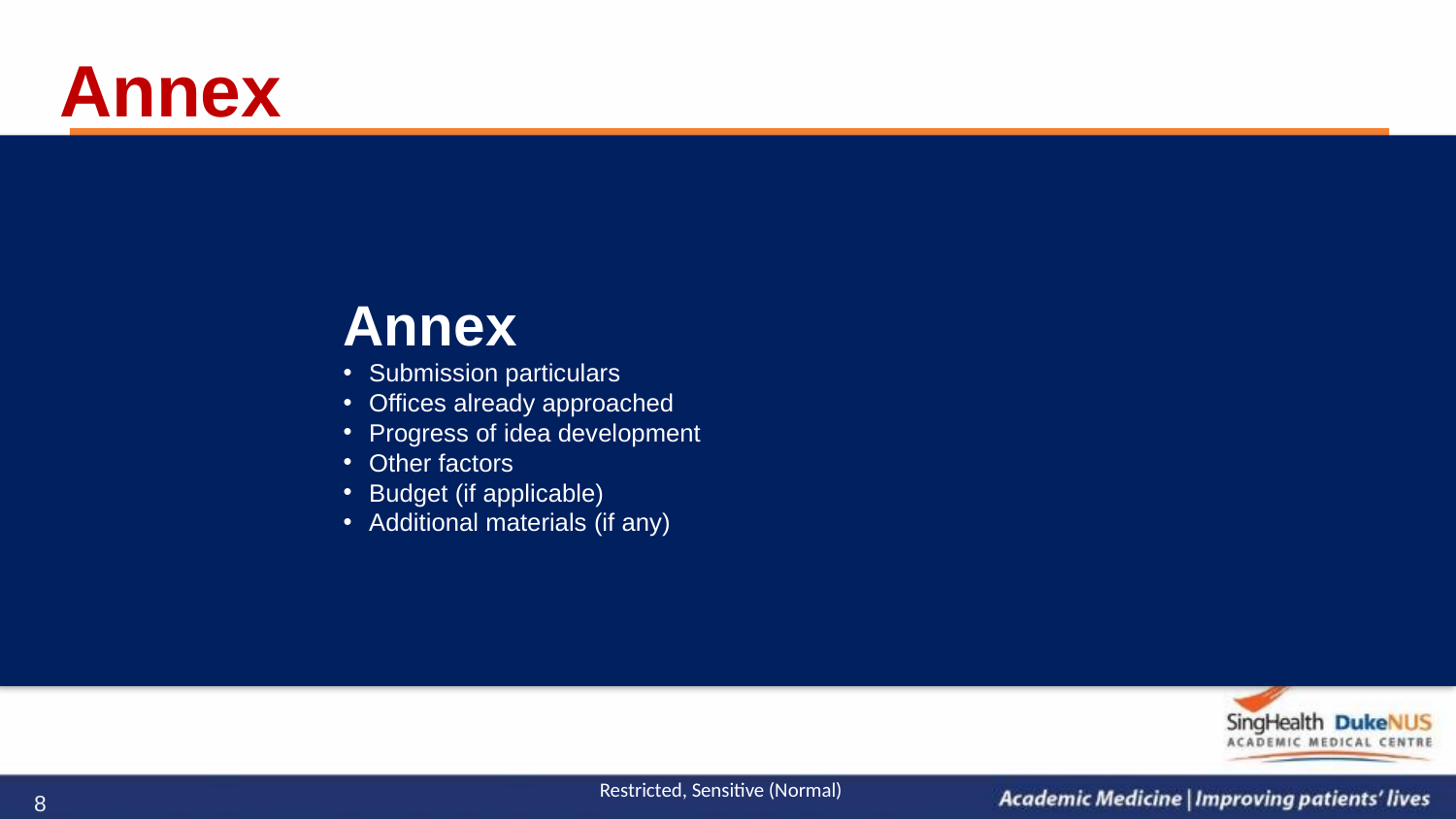

# Annex

Annex
Submission particulars
Offices already approached
Progress of idea development
Other factors
Budget (if applicable)
Additional materials (if any)